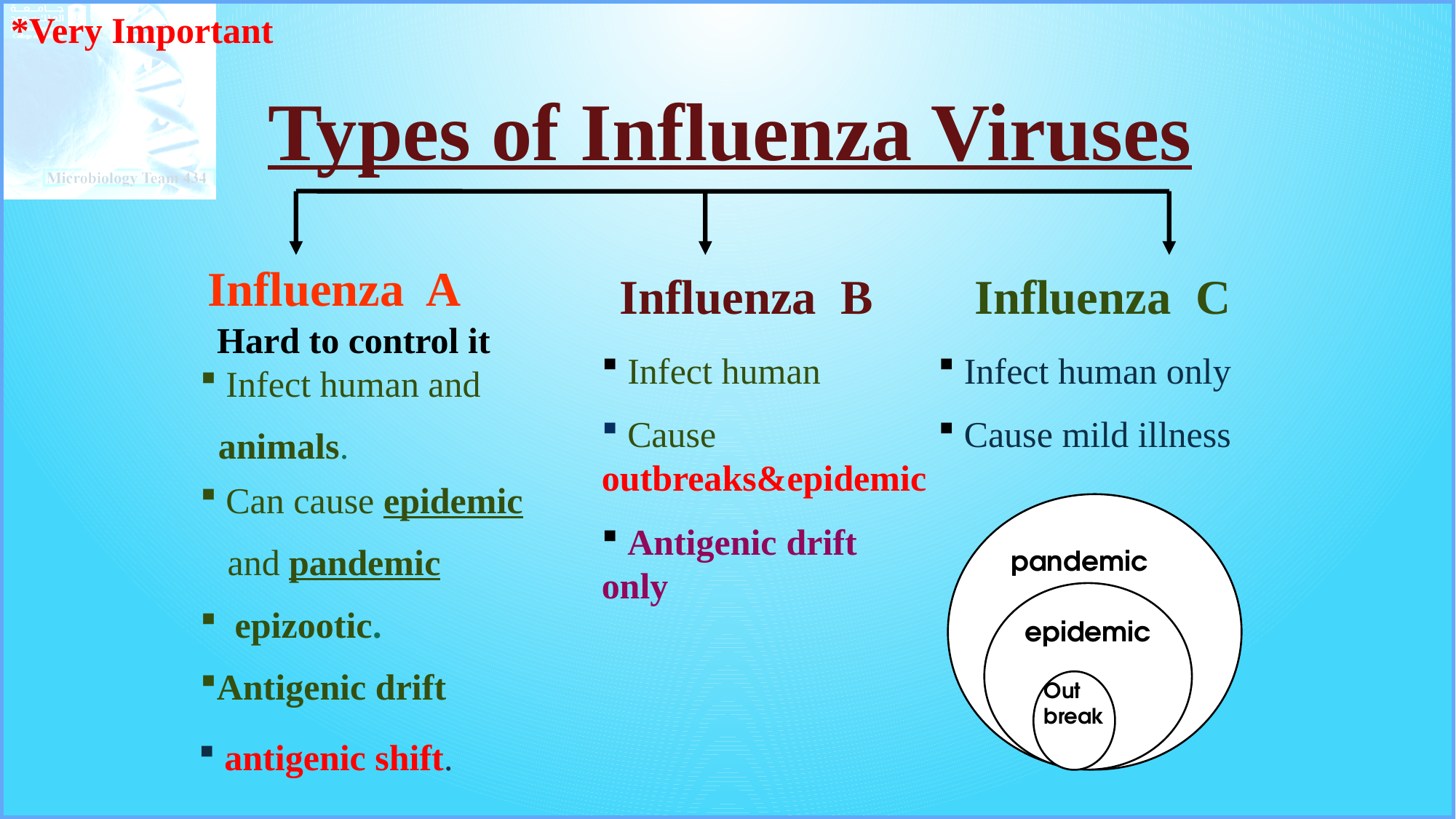

*Very Important
Types of Influenza Viruses

Influenza  A
Influenza  B
Influenza  C
Hard to control it
 Infect human
 Infect human only
 Infect human and
  animals.
 Cause outbreaks&epidemic
 Cause mild illness
 Can cause epidemic
   and pandemic

 Antigenic drift only
pandemic

  epizootic.
Antigenic drift
epidemic

 antigenic shift.

Out
break